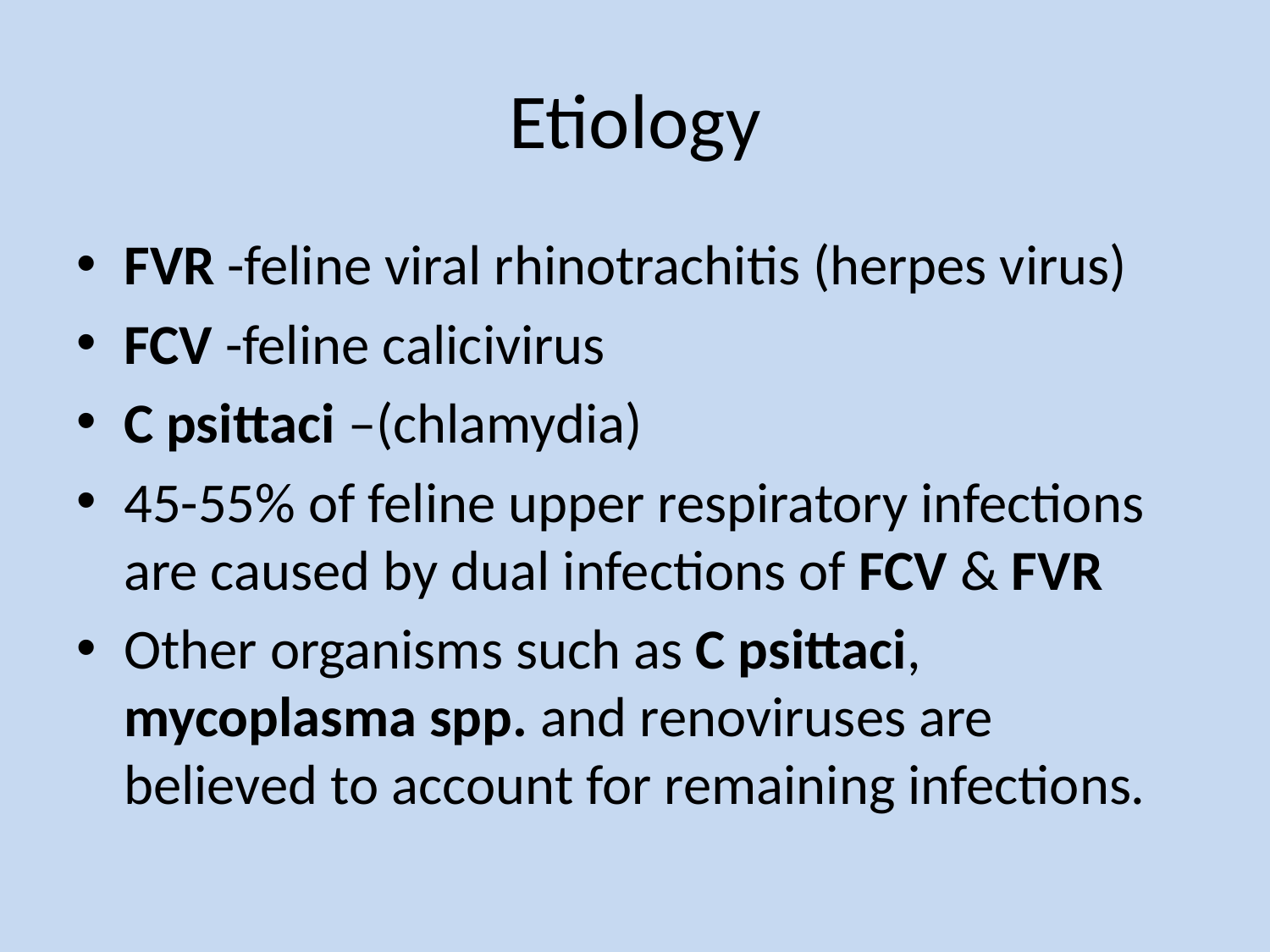

# Etiology
FVR -feline viral rhinotrachitis (herpes virus)
FCV -feline calicivirus
C psittaci –(chlamydia)
45-55% of feline upper respiratory infections are caused by dual infections of FCV & FVR
Other organisms such as C psittaci, mycoplasma spp. and renoviruses are believed to account for remaining infections.